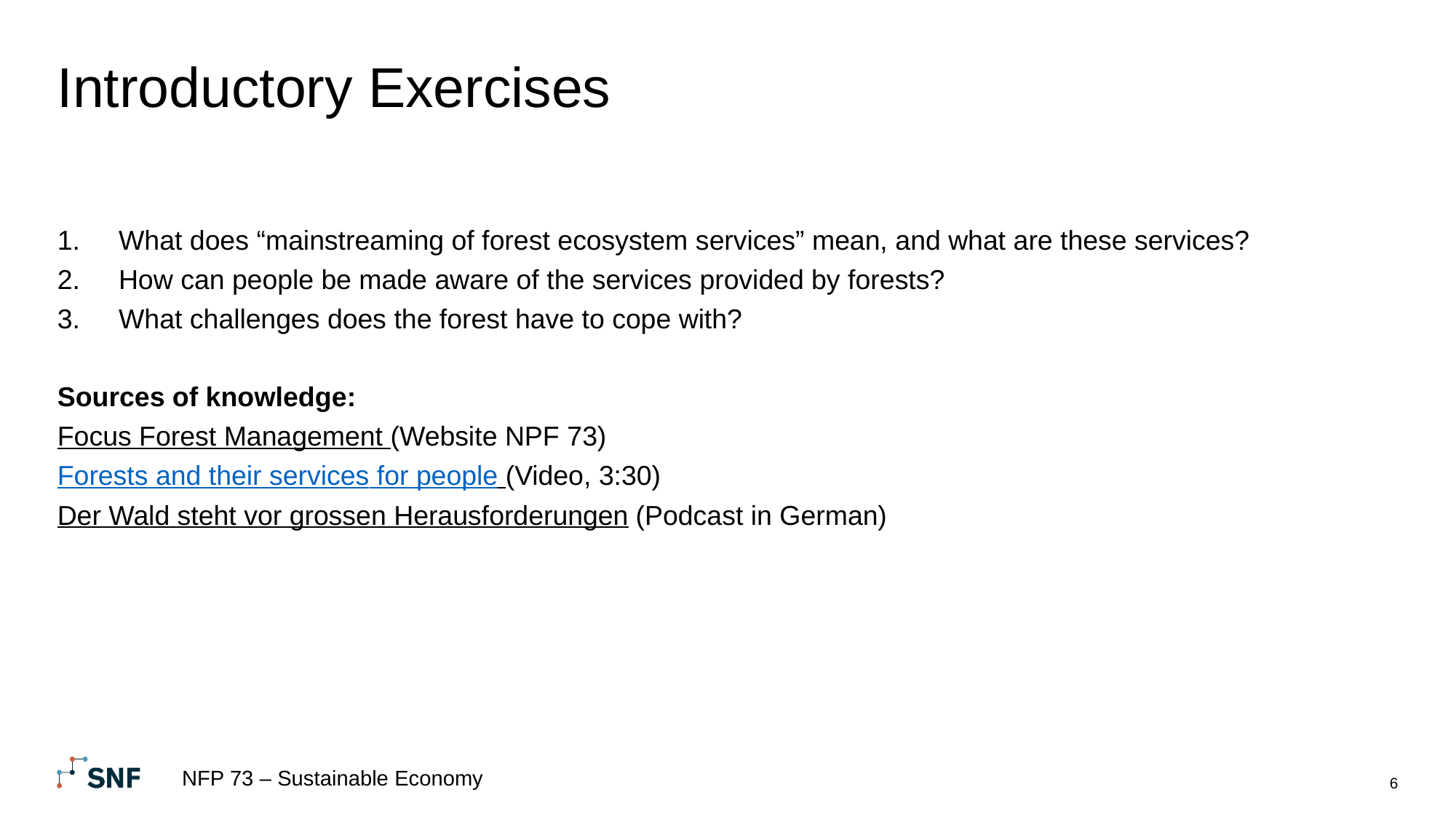

# Introductory Exercises
What does “mainstreaming of forest ecosystem services” mean, and what are these services?
How can people be made aware of the services provided by forests?
What challenges does the forest have to cope with?

Sources of knowledge:
Focus Forest Management (Website NPF 73)
Forests and their services for people (Video, 3:30)
Der Wald steht vor grossen Herausforderungen (Podcast in German)

NFP 73 – Sustainable Economy
6